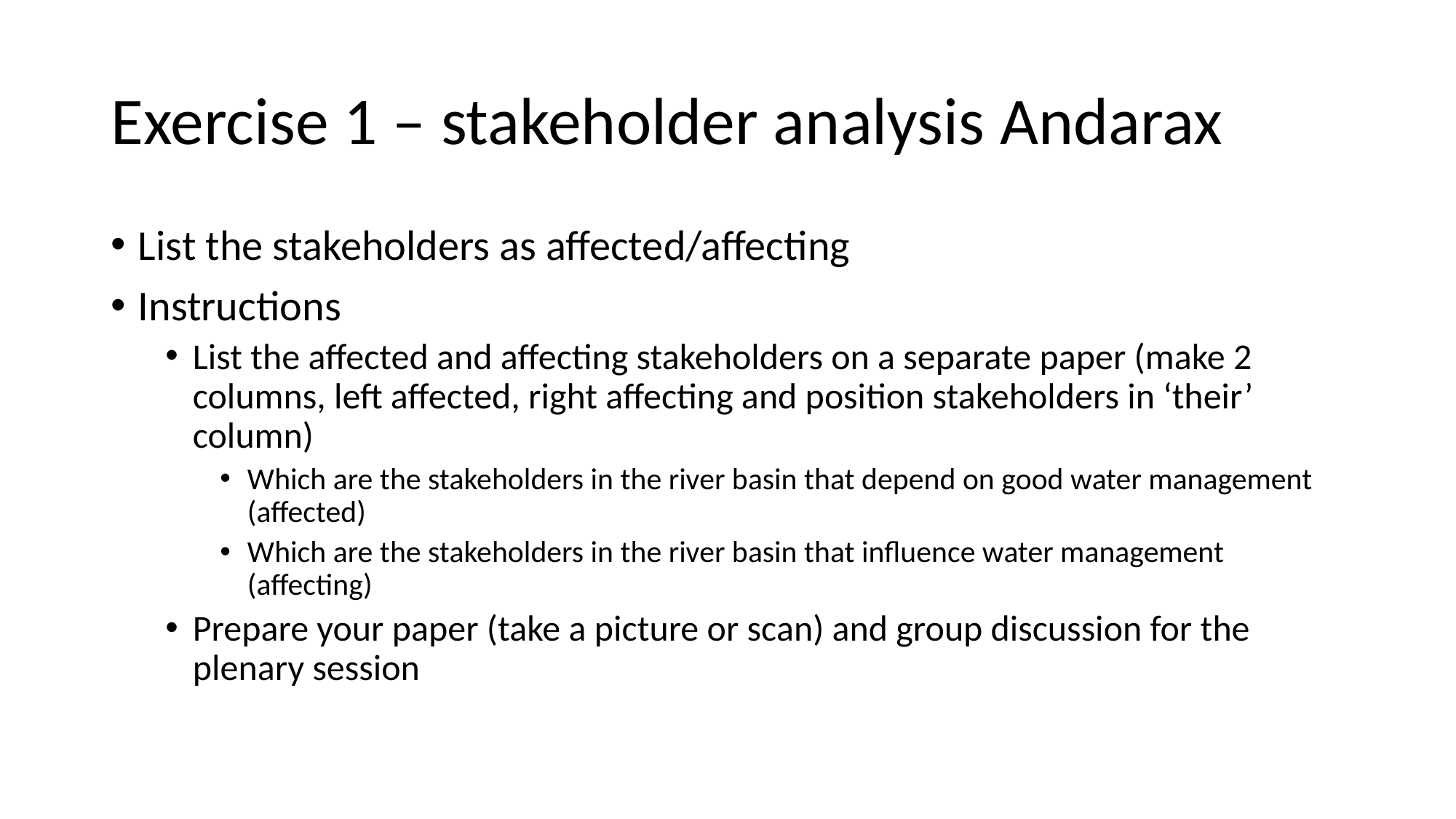

# Exercise 1 – stakeholder analysis Andarax
List the stakeholders as affected/affecting
Instructions
List the affected and affecting stakeholders on a separate paper (make 2 columns, left affected, right affecting and position stakeholders in ‘their’ column)
Which are the stakeholders in the river basin that depend on good water management (affected)
Which are the stakeholders in the river basin that influence water management (affecting)
Prepare your paper (take a picture or scan) and group discussion for the plenary session